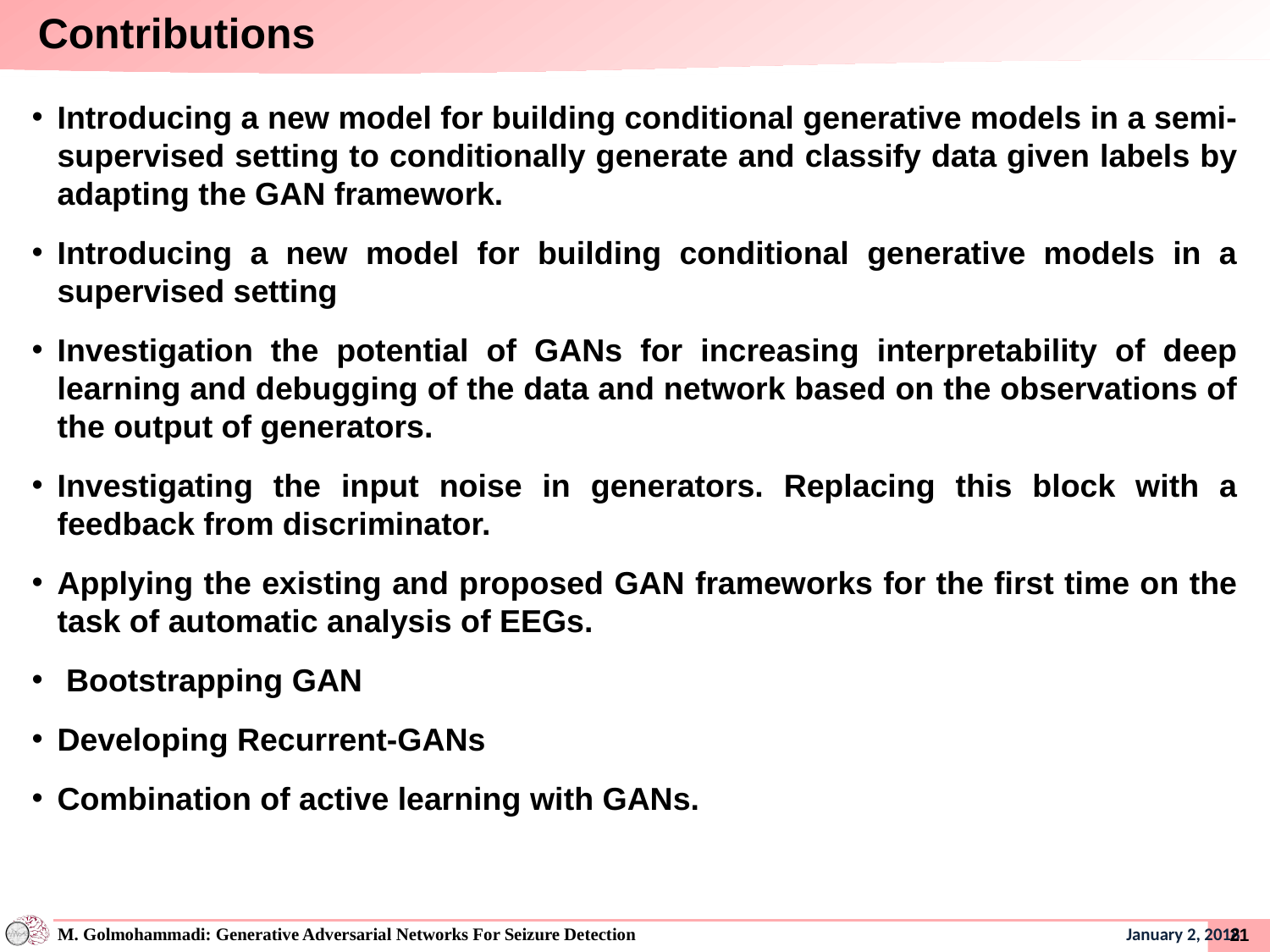

Contributions
Introducing a new model for building conditional generative models in a semi-supervised setting to conditionally generate and classify data given labels by adapting the GAN framework.
Introducing a new model for building conditional generative models in a supervised setting
Investigation the potential of GANs for increasing interpretability of deep learning and debugging of the data and network based on the observations of the output of generators.
Investigating the input noise in generators. Replacing this block with a feedback from discriminator.
Applying the existing and proposed GAN frameworks for the first time on the task of automatic analysis of EEGs.
 Bootstrapping GAN
Developing Recurrent-GANs
Combination of active learning with GANs.